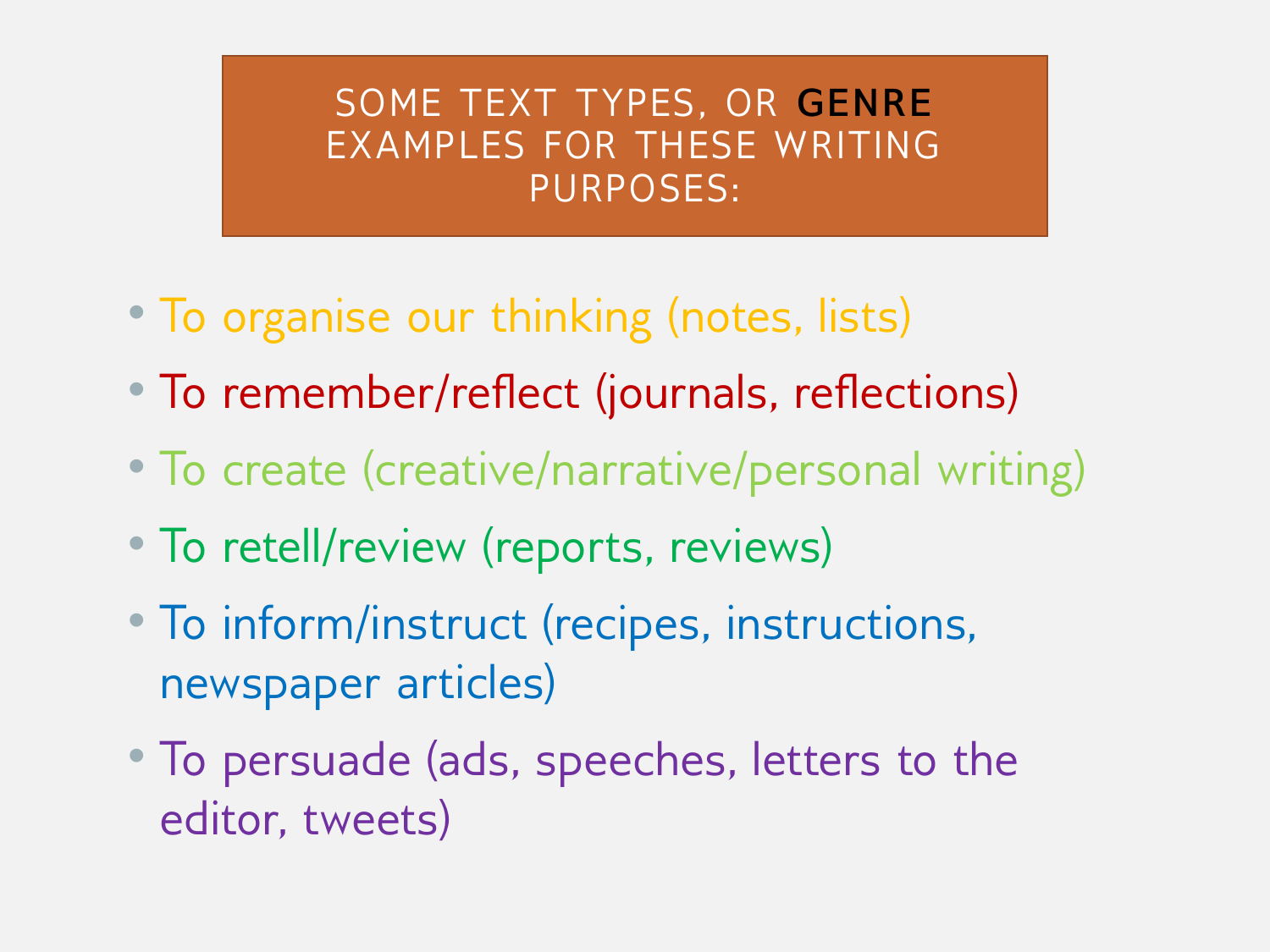

# SOME text typeS, or genre examples for these writing purposes:
To organise our thinking (notes, lists)
To remember/reflect (journals, reflections)
To create (creative/narrative/personal writing)
To retell/review (reports, reviews)
To inform/instruct (recipes, instructions, newspaper articles)
To persuade (ads, speeches, letters to the editor, tweets)